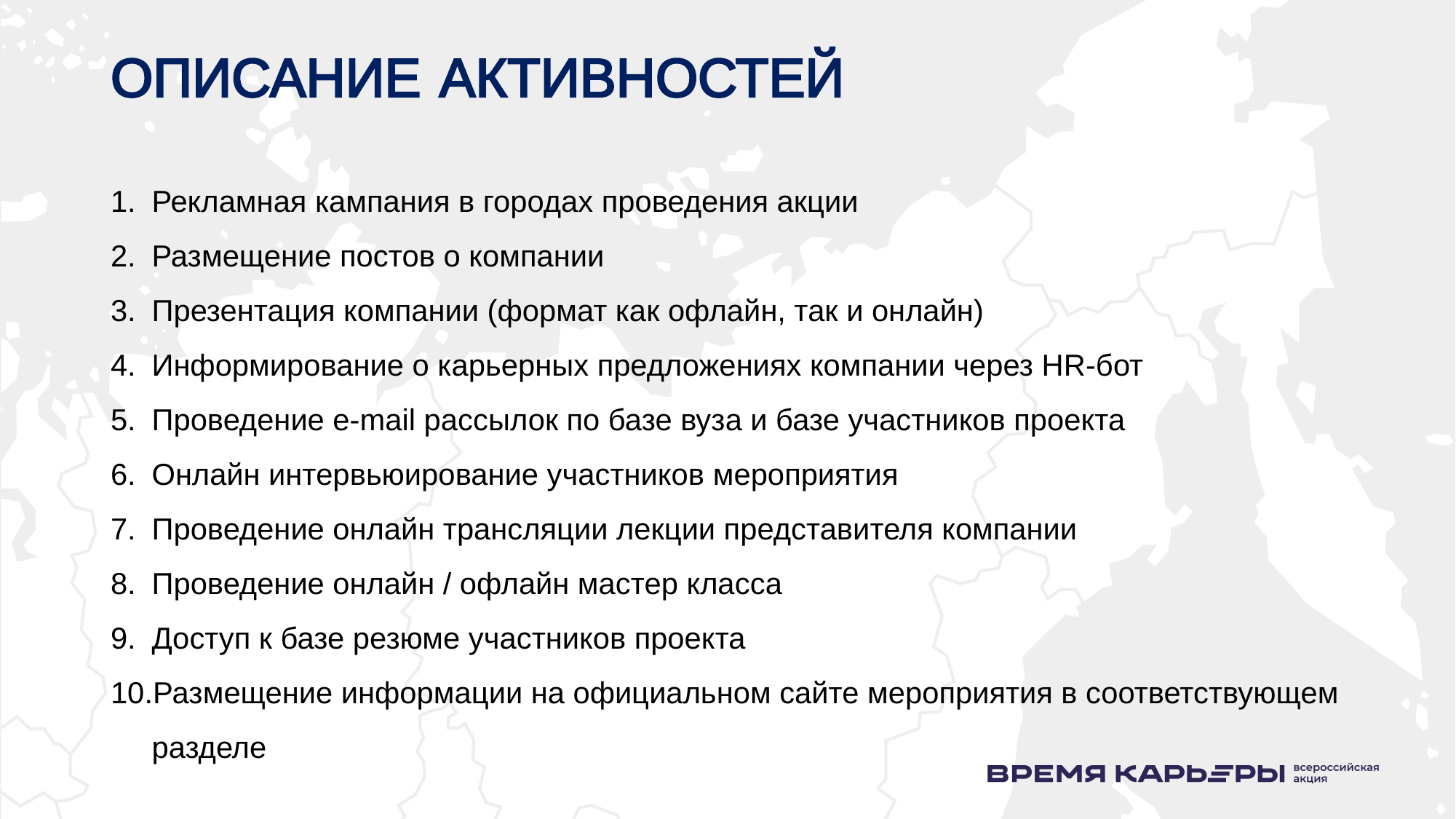

ОПИСАНИЕ АКТИВНОСТЕЙ
Рекламная кампания в городах проведения акции
Размещение постов о компании
Презентация компании (формат как офлайн, так и онлайн)
Информирование о карьерных предложениях компании через HR-бот
Проведение e-mail рассылок по базе вуза и базе участников проекта
Онлайн интервьюирование участников мероприятия
Проведение онлайн трансляции лекции представителя компании
Проведение онлайн / офлайн мастер класса
Доступ к базе резюме участников проекта
Размещение информации на официальном сайте мероприятия в соответствующем разделе